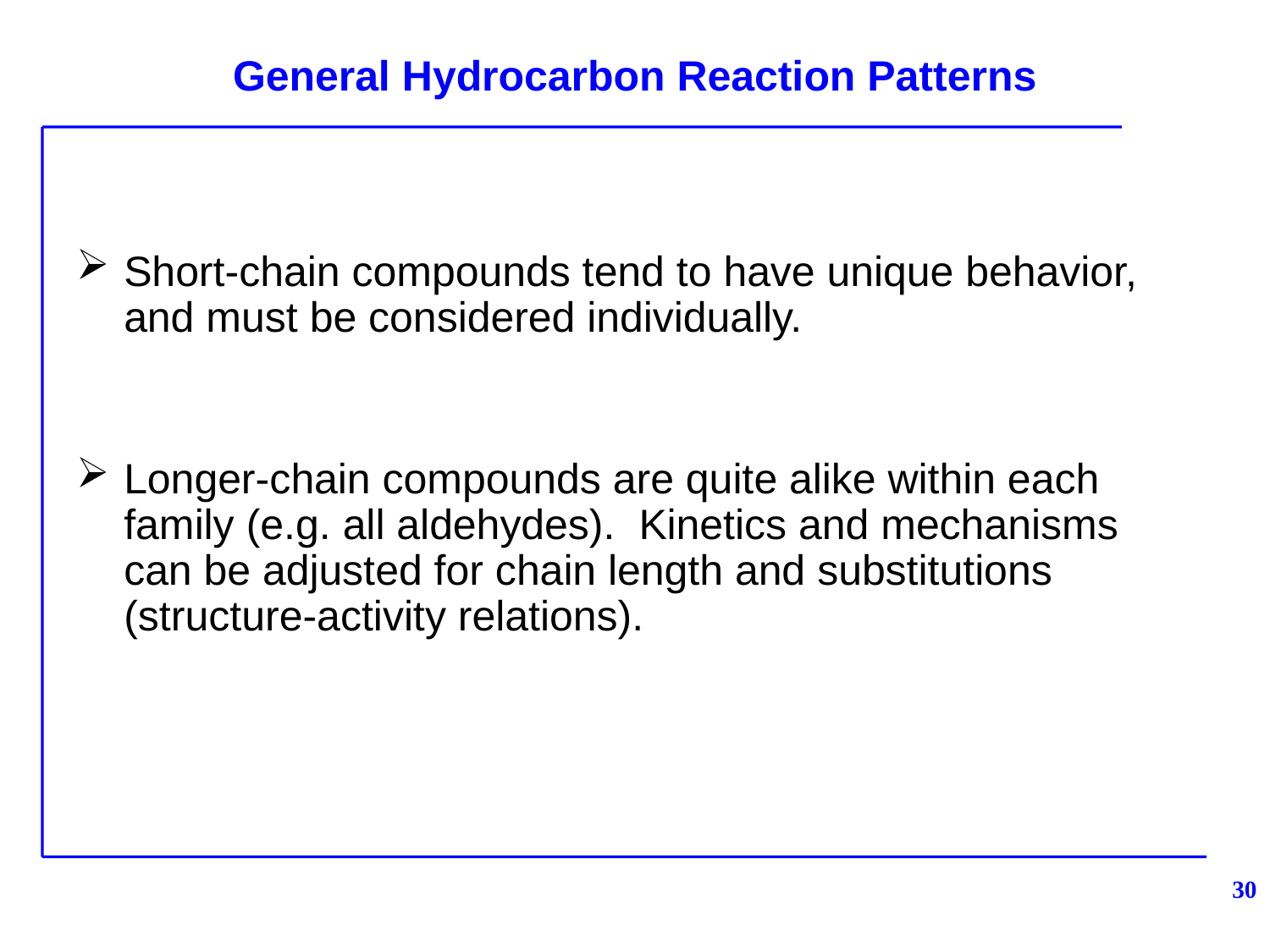

# General Hydrocarbon Reaction Patterns
Short-chain compounds tend to have unique behavior, and must be considered individually.

Longer-chain compounds are quite alike within each family (e.g. all aldehydes).  Kinetics and mechanisms can be adjusted for chain length and substitutions (structure-activity relations).
30